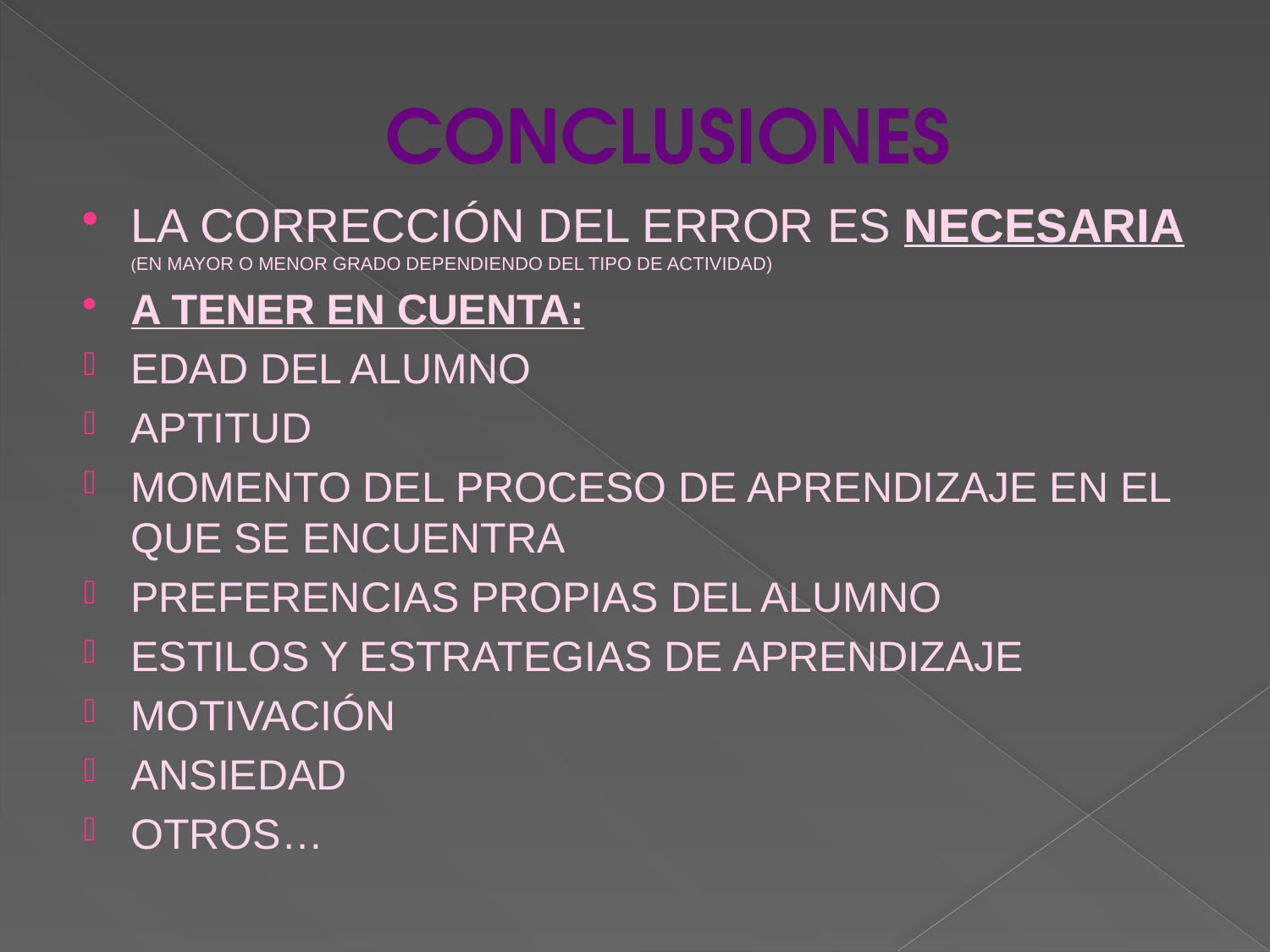

# CONCLUSIONES
LA CORRECCIÓN DEL ERROR ES NECESARIA (EN MAYOR O MENOR GRADO DEPENDIENDO DEL TIPO DE ACTIVIDAD)
A TENER EN CUENTA:
EDAD DEL ALUMNO
APTITUD
MOMENTO DEL PROCESO DE APRENDIZAJE EN EL QUE SE ENCUENTRA
PREFERENCIAS PROPIAS DEL ALUMNO
ESTILOS Y ESTRATEGIAS DE APRENDIZAJE
MOTIVACIÓN
ANSIEDAD
OTROS…